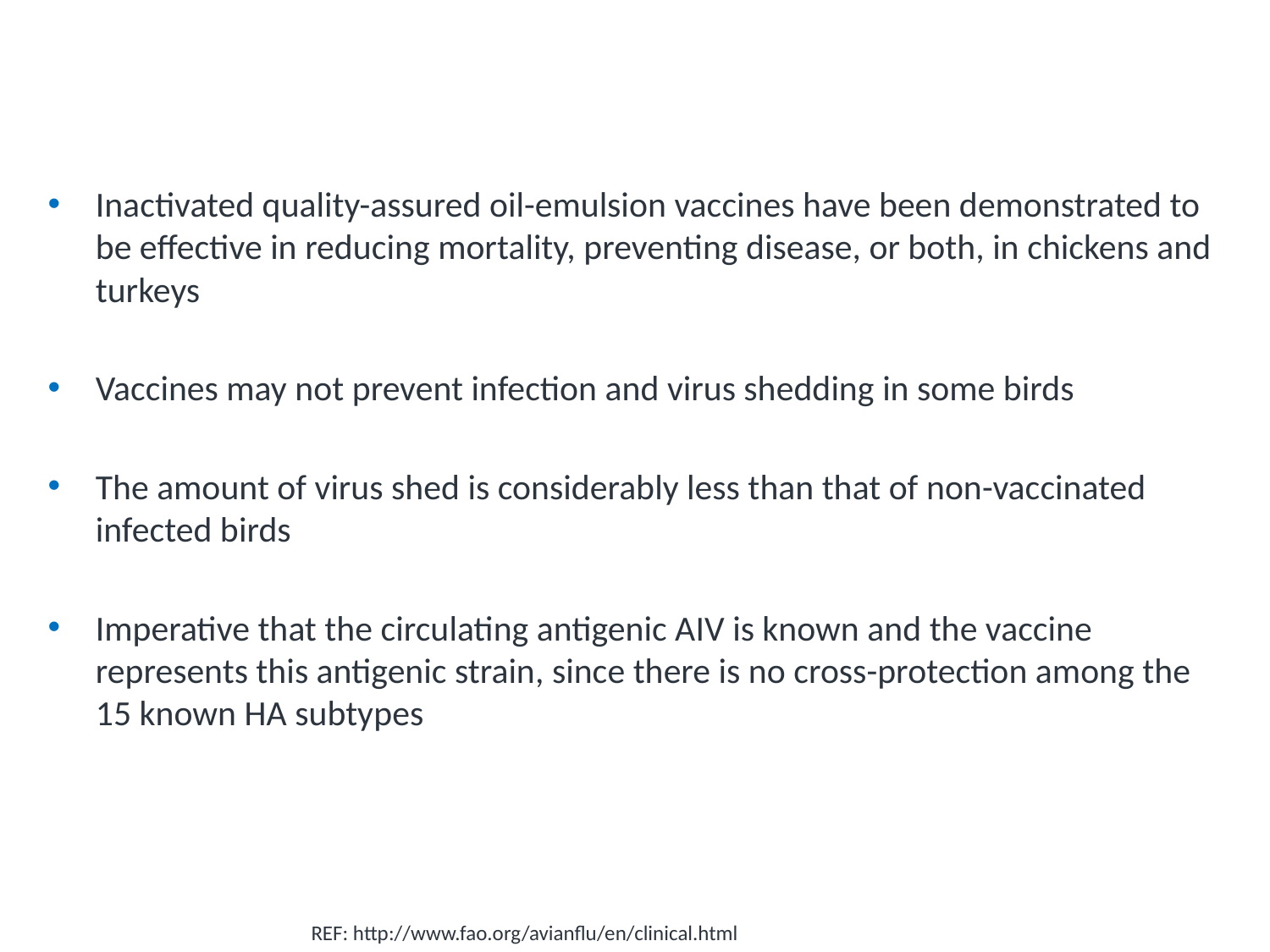

# FAO: Avian Influenza Virus Vaccines

Inactivated quality-assured oil-emulsion vaccines have been demonstrated to be effective in reducing mortality, preventing disease, or both, in chickens and turkeys

Vaccines may not prevent infection and virus shedding in some birds

The amount of virus shed is considerably less than that of non-vaccinated infected birds

Imperative that the circulating antigenic AIV is known and the vaccine represents this antigenic strain, since there is no cross-protection among the 15 known HA subtypes

REF: http://www.fao.org/avianflu/en/clinical.html